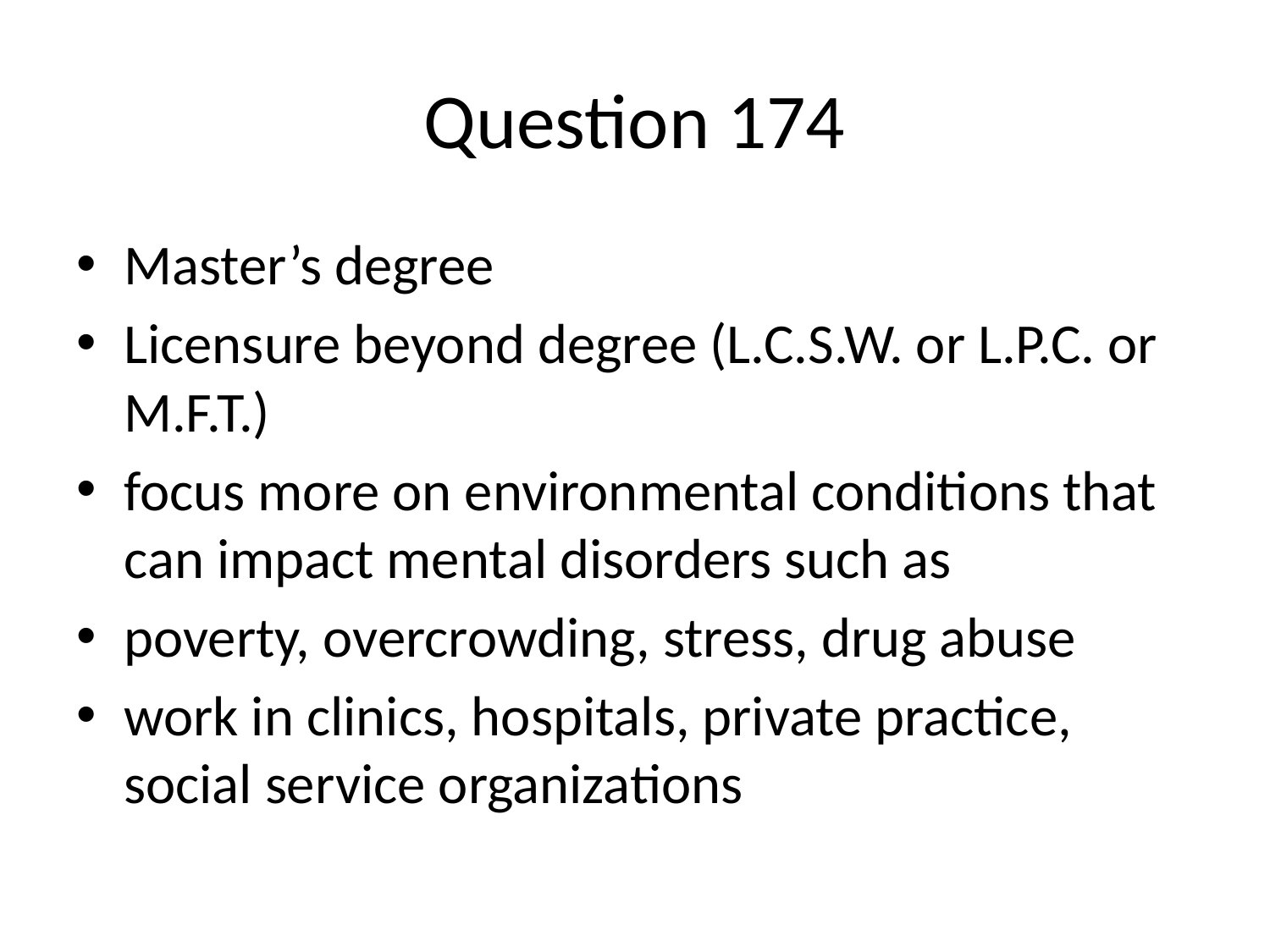

# Question 174
Master’s degree
Licensure beyond degree (L.C.S.W. or L.P.C. or M.F.T.)
focus more on environmental conditions that can impact mental disorders such as
poverty, overcrowding, stress, drug abuse
work in clinics, hospitals, private practice, social service organizations